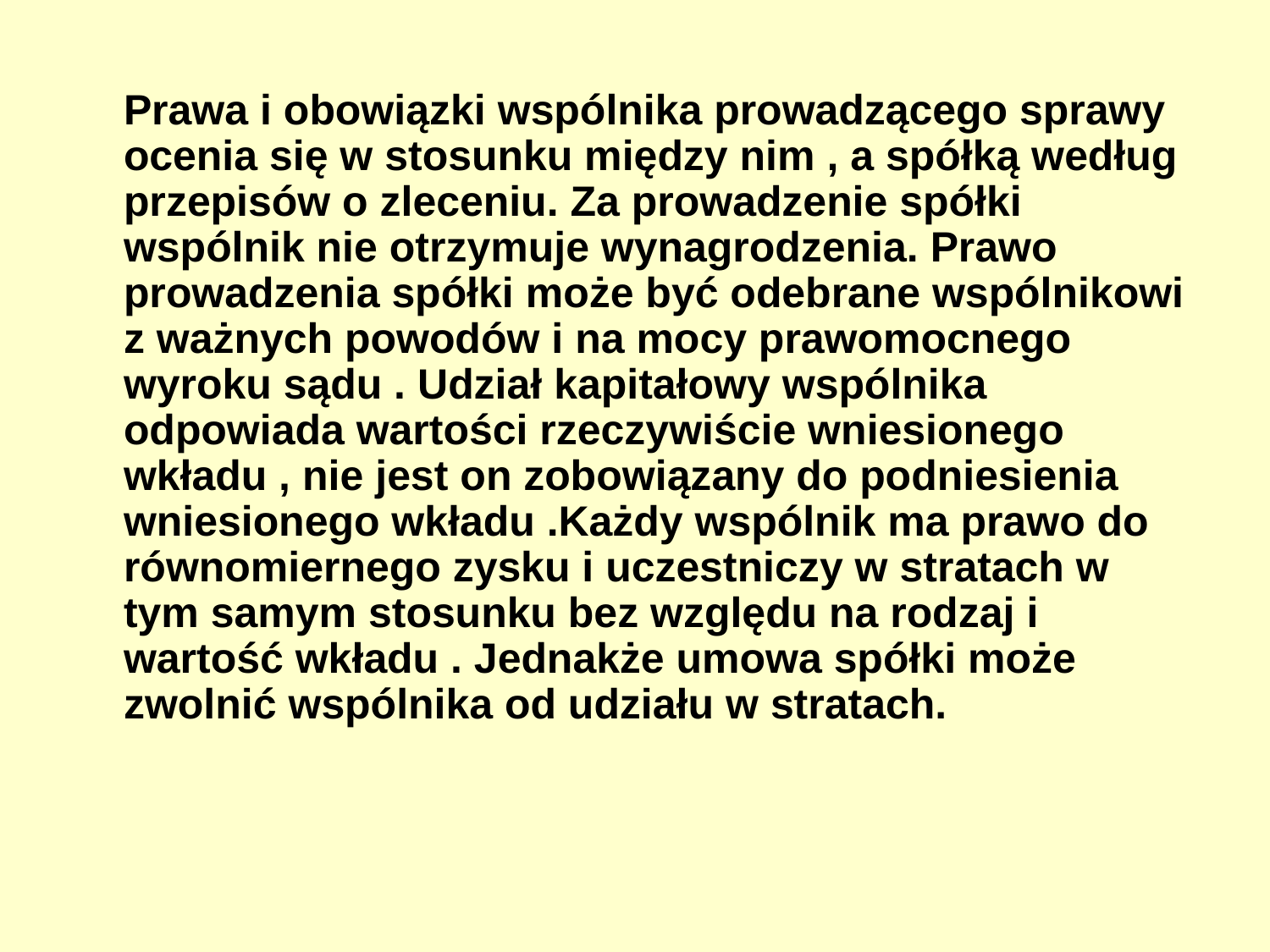

Prawa i obowiązki wspólnika prowadzącego sprawy ocenia się w stosunku między nim , a spółką według przepisów o zleceniu. Za prowadzenie spółki wspólnik nie otrzymuje wynagrodzenia. Prawo prowadzenia spółki może być odebrane wspólnikowi z ważnych powodów i na mocy prawomocnego wyroku sądu . Udział kapitałowy wspólnika odpowiada wartości rzeczywiście wniesionego wkładu , nie jest on zobowiązany do podniesienia wniesionego wkładu .Każdy wspólnik ma prawo do równomiernego zysku i uczestniczy w stratach w tym samym stosunku bez względu na rodzaj i wartość wkładu . Jednakże umowa spółki może zwolnić wspólnika od udziału w stratach.
#